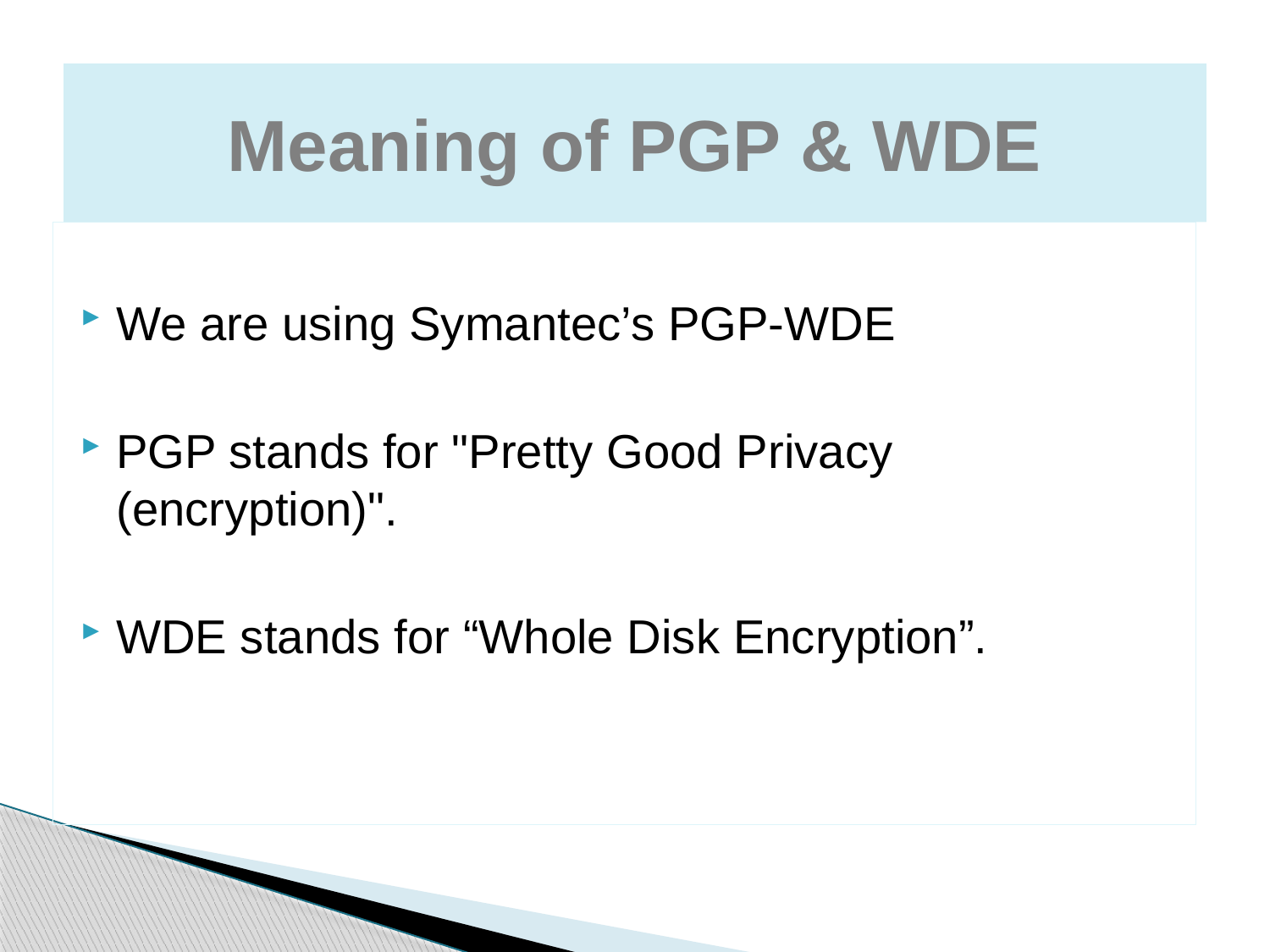

# Meaning of PGP & WDE

We are using Symantec’s PGP-WDE

PGP stands for "Pretty Good Privacy (encryption)".

WDE stands for “Whole Disk Encryption”.